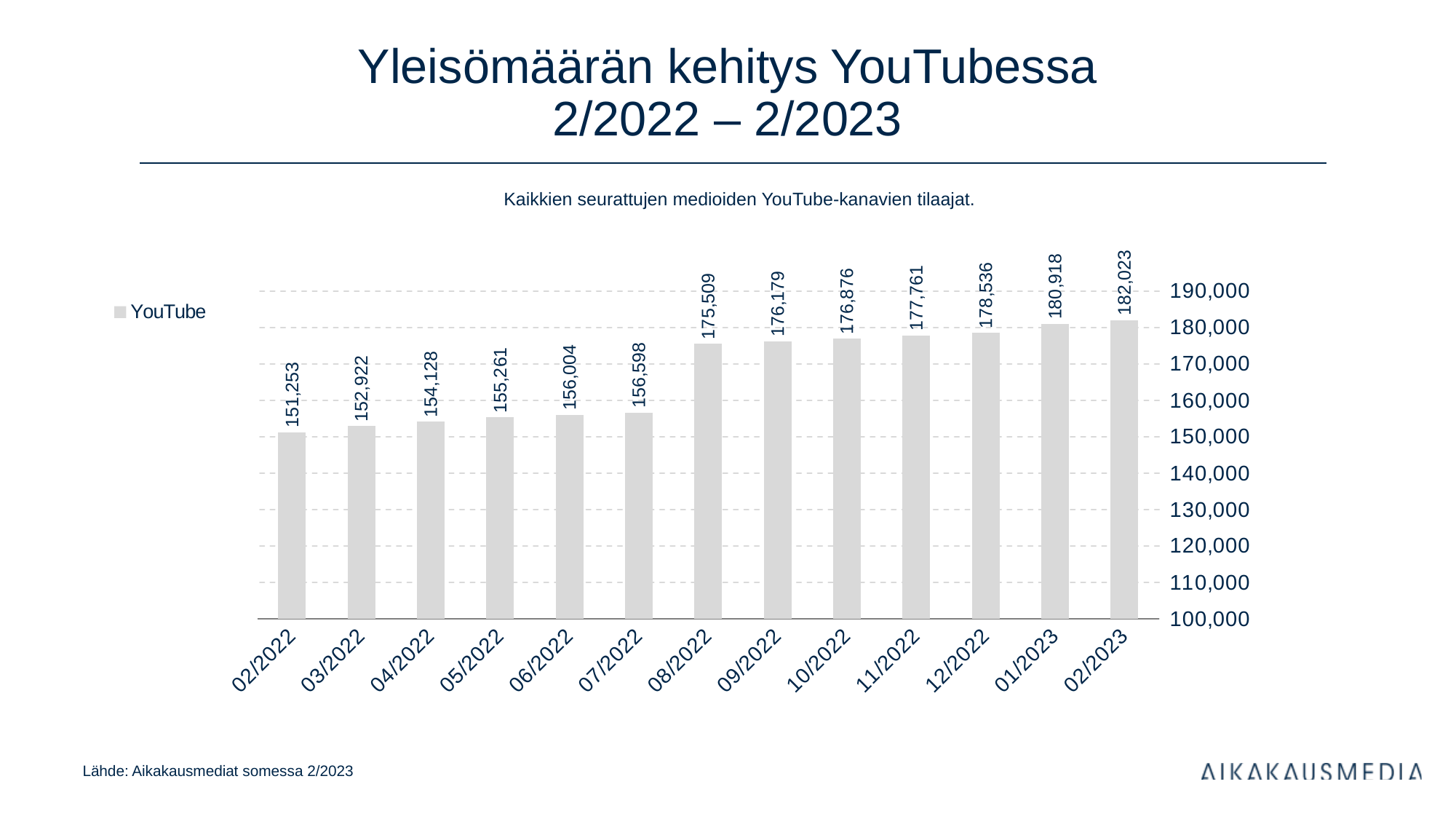

# Yleisömäärän kehitys YouTubessa 2/2022 – 2/2023
Kaikkien seurattujen medioiden YouTube-kanavien tilaajat.

### Chart

| Category | YouTube |
|---|---|
| 44593 | 151253.0 |
| 44621 | 152922.0 |
| 44652 | 154128.0 |
| 44682 | 155261.0 |
| 44713 | 156004.0 |
| 44743 | 156598.0 |
| 44774 | 175509.0 |
| 44805 | 176179.0 |
| 44835 | 176876.0 |
| 44866 | 177761.0 |
| 44896 | 178536.0 |
| 44927 | 180918.0 |
| 44958 | 182023.0 |